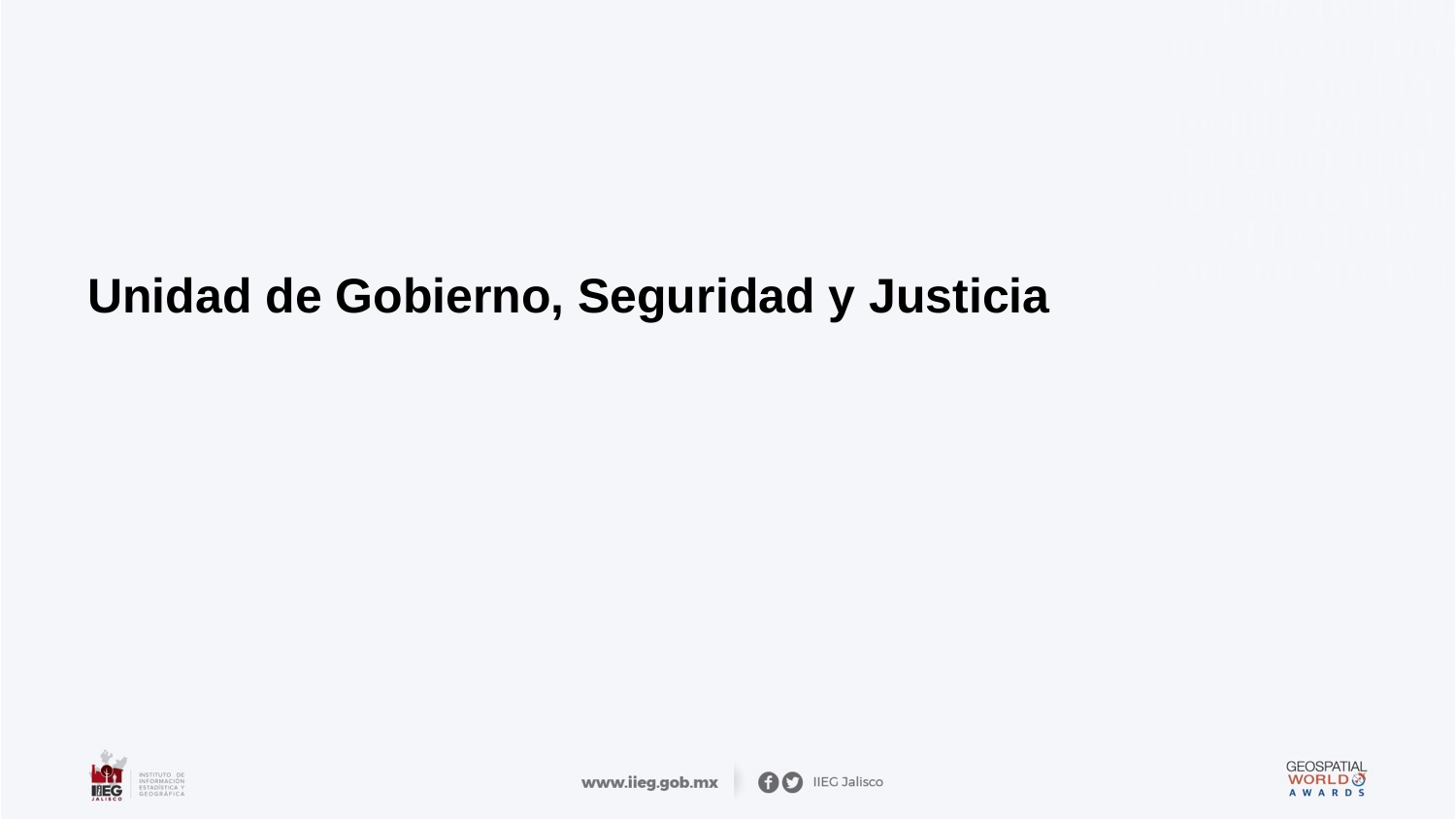

# Unidad de Gobierno, Seguridad y Justicia